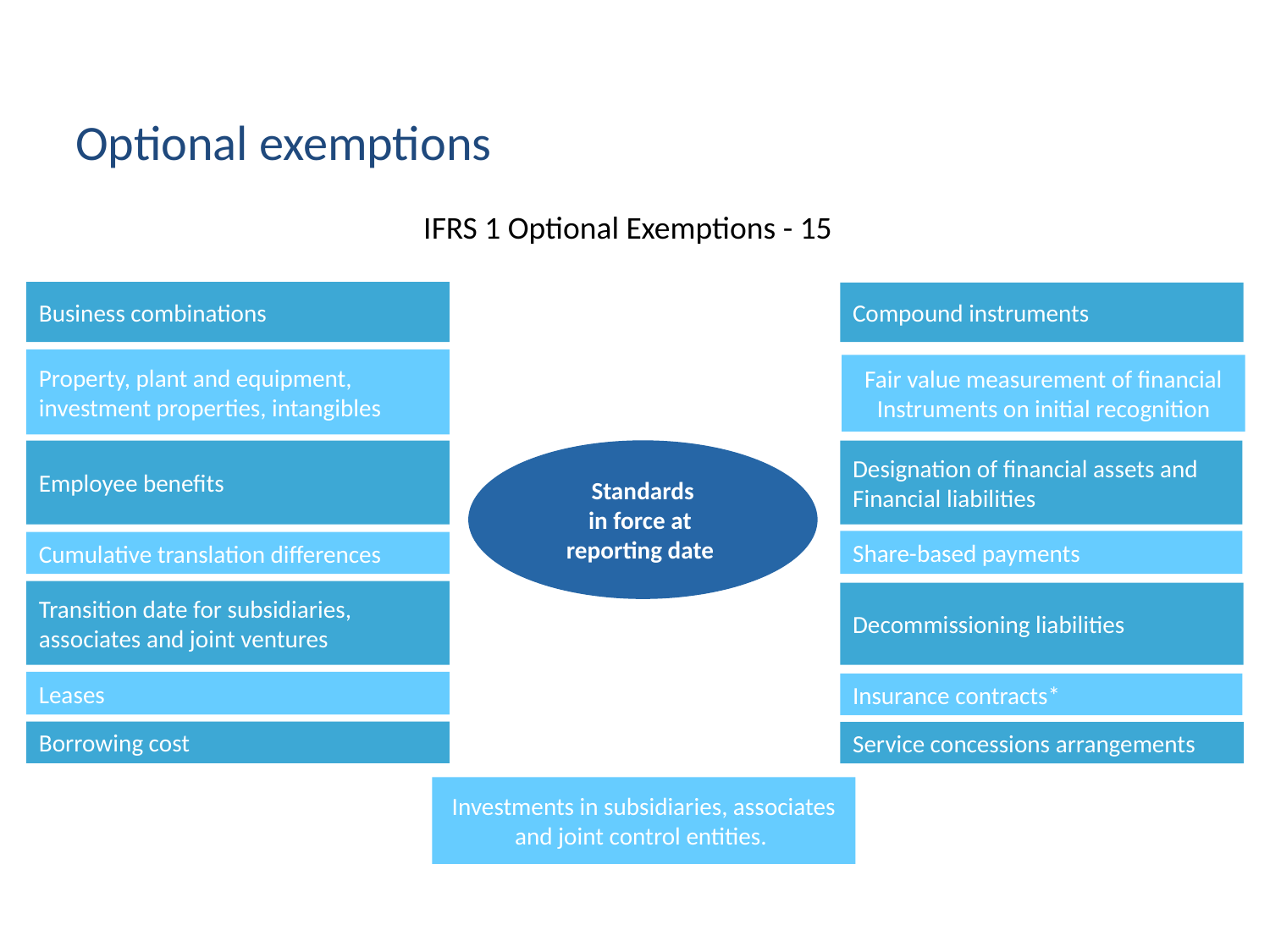

Optional exemptions
IFRS 1 Optional Exemptions - 15
Business combinations
Compound instruments
Property, plant and equipment,
investment properties, intangibles
Fair value measurement of financial
Instruments on initial recognition
Standards
in force at
reporting date
Employee benefits
Designation of financial assets and
Financial liabilities
Share-based payments
Cumulative translation differences
Transition date for subsidiaries,
associates and joint ventures
Decommissioning liabilities
Leases
Insurance contracts*
Borrowing cost
Service concessions arrangements
Investments in subsidiaries, associates and joint control entities.